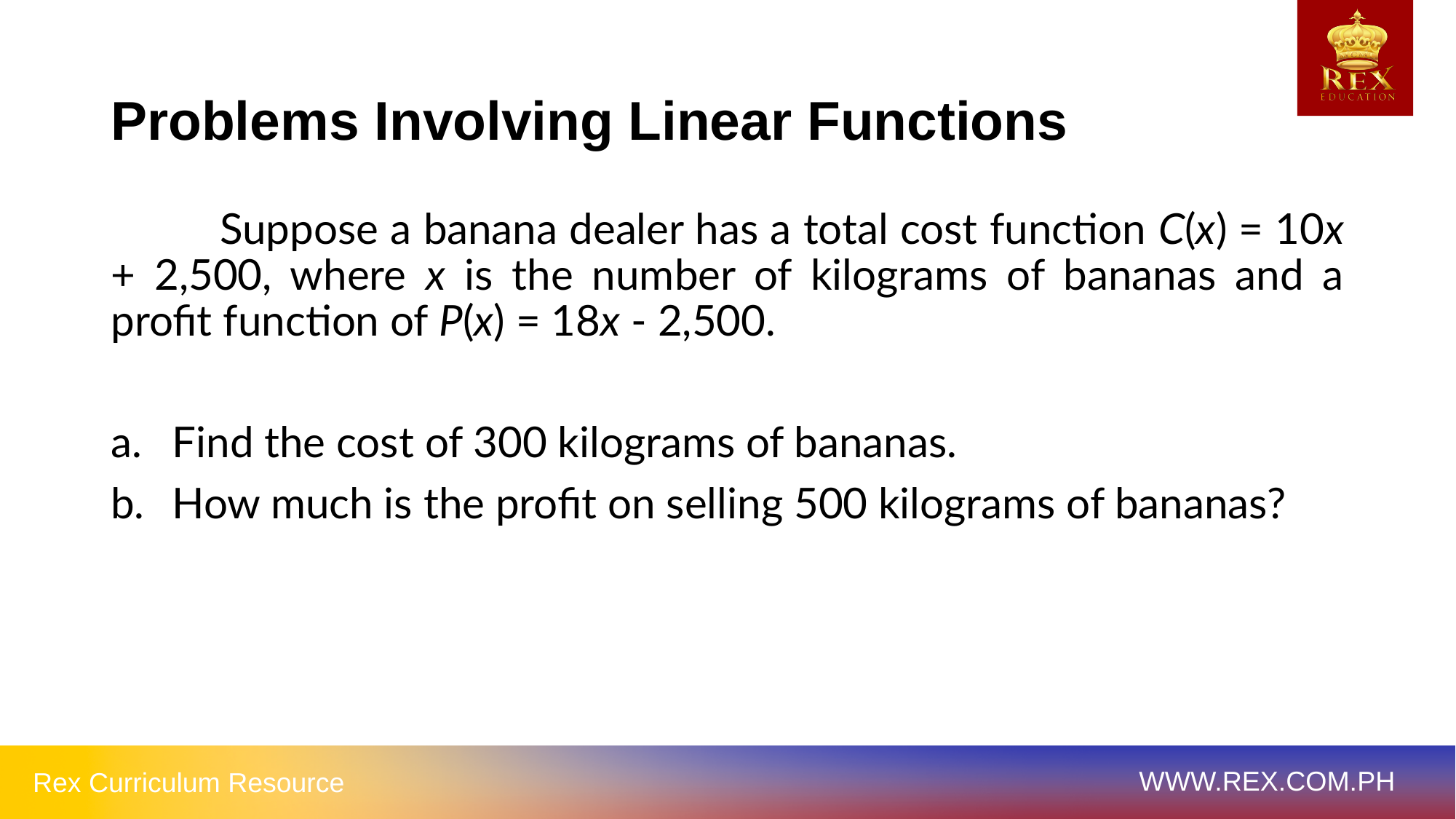

# Problems Involving Linear Functions
	Suppose a banana dealer has a total cost function C(x) = 10x + 2,500, where x is the number of kilograms of bananas and a profit function of P(x) = 18x - 2,500.

Find the cost of 300 kilograms of bananas.
How much is the profit on selling 500 kilograms of bananas?